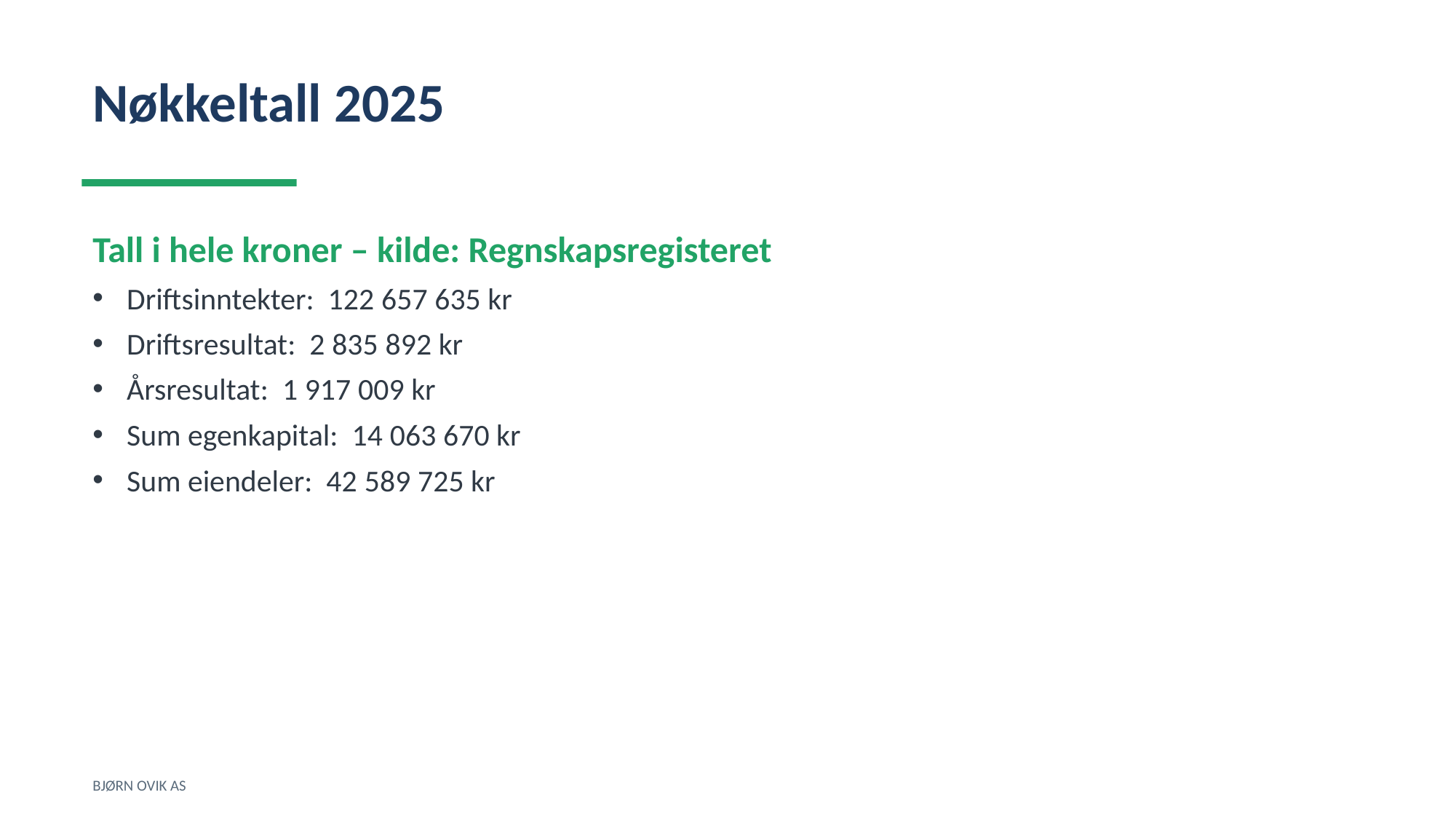

Nøkkeltall 2025

Tall i hele kroner – kilde: Regnskapsregisteret
Driftsinntekter:  122 657 635 kr
Driftsresultat:  2 835 892 kr
Årsresultat:  1 917 009 kr
Sum egenkapital:  14 063 670 kr
Sum eiendeler:  42 589 725 kr
BJØRN OVIK AS